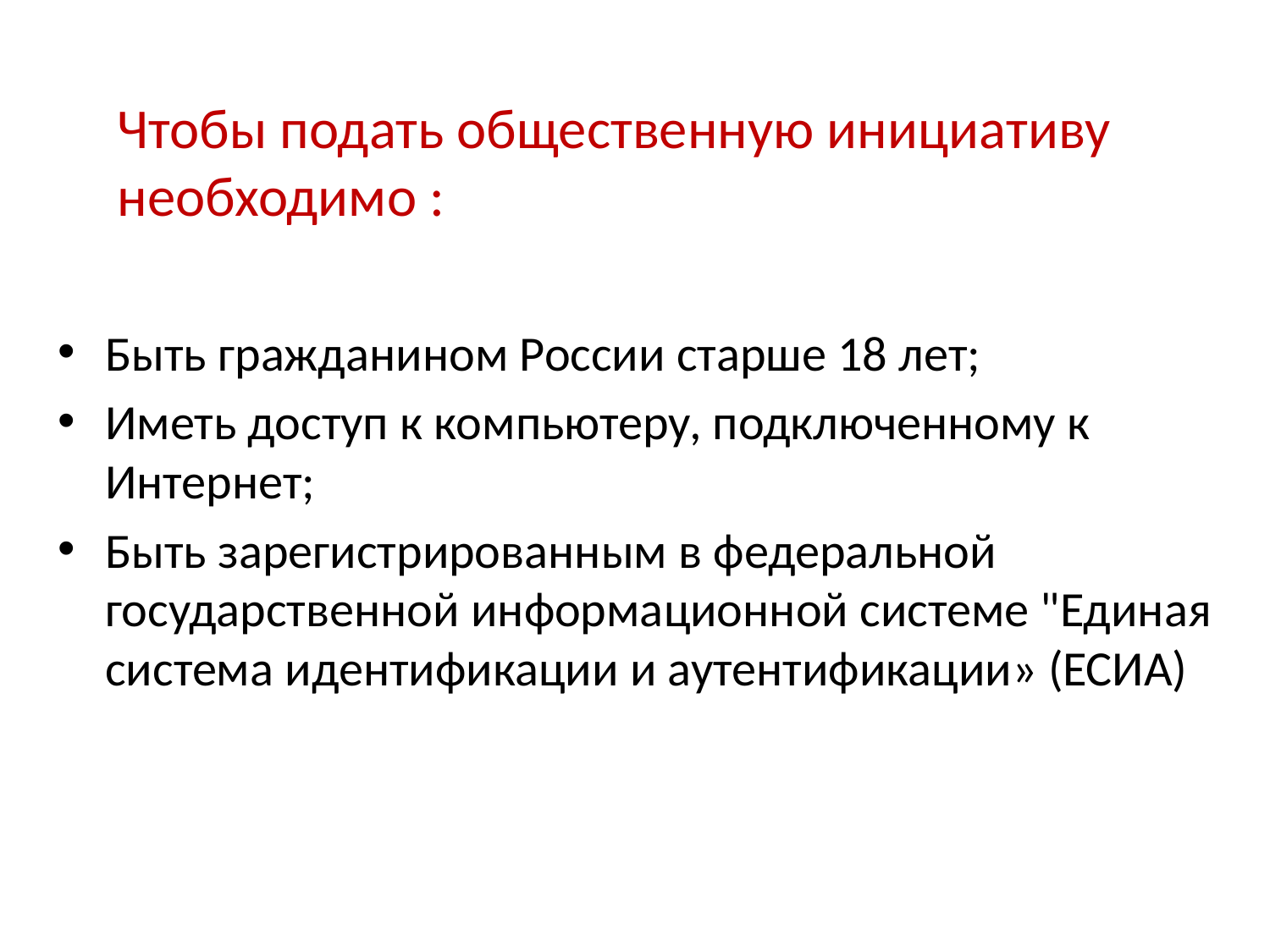

Чтобы подать общественную инициативу необходимо :

Быть гражданином России старше 18 лет;
Иметь доступ к компьютеру, подключенному к Интернет;
Быть зарегистрированным в федеральной государственной информационной системе "Единая система идентификации и аутентификации» (ЕСИА)